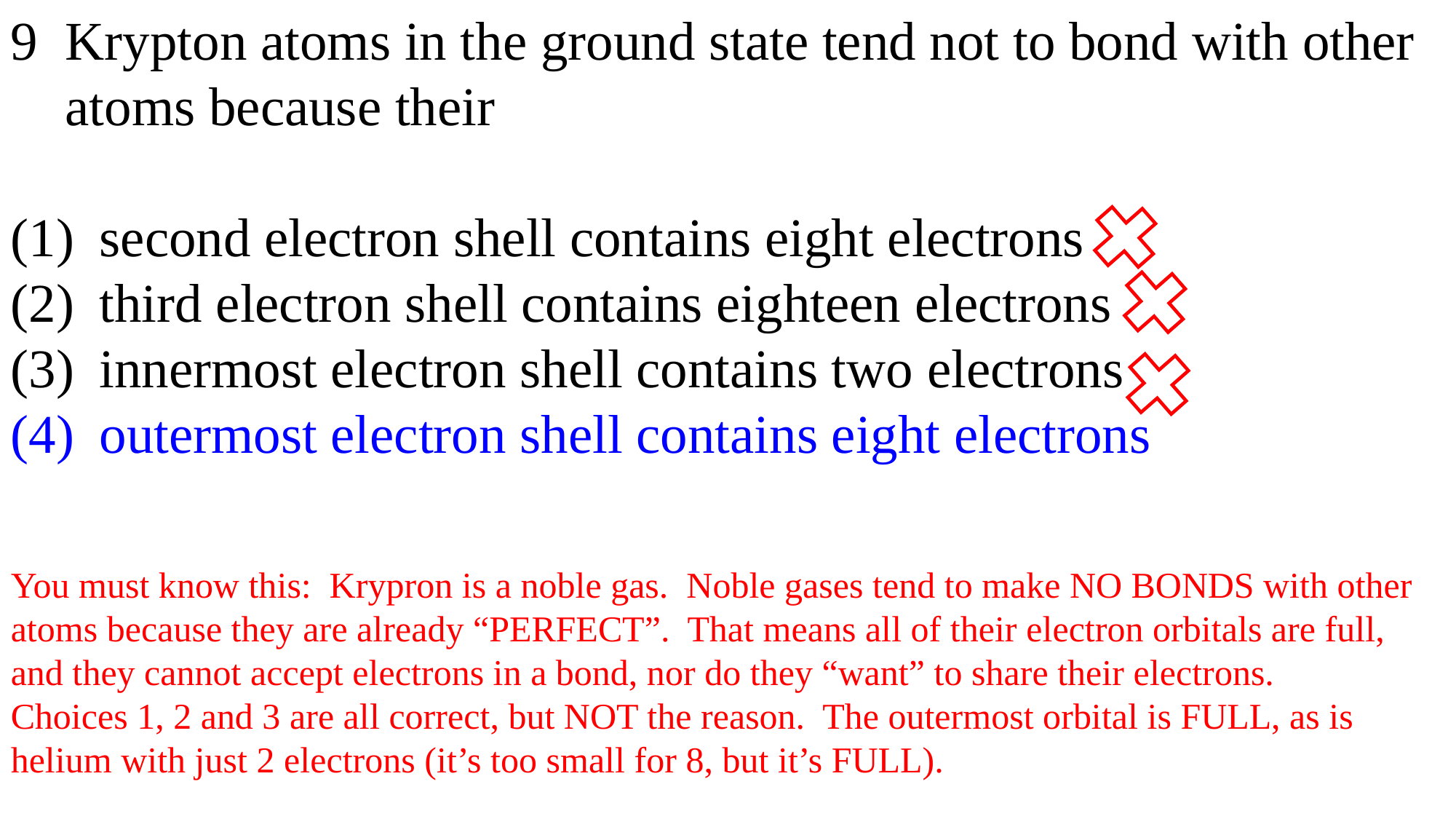

9  Krypton atoms in the ground state tend not to bond with other
    atoms because their
second electron shell contains eight electrons
third electron shell contains eighteen electrons
innermost electron shell contains two electrons
outermost electron shell contains eight electrons

You must know this:  Krypron is a noble gas.  Noble gases tend to make NO BONDS with other atoms because they are already “PERFECT”.  That means all of their electron orbitals are full, and they cannot accept electrons in a bond, nor do they “want” to share their electrons.
Choices 1, 2 and 3 are all correct, but NOT the reason.  The outermost orbital is FULL, as is helium with just 2 electrons (it’s too small for 8, but it’s FULL).